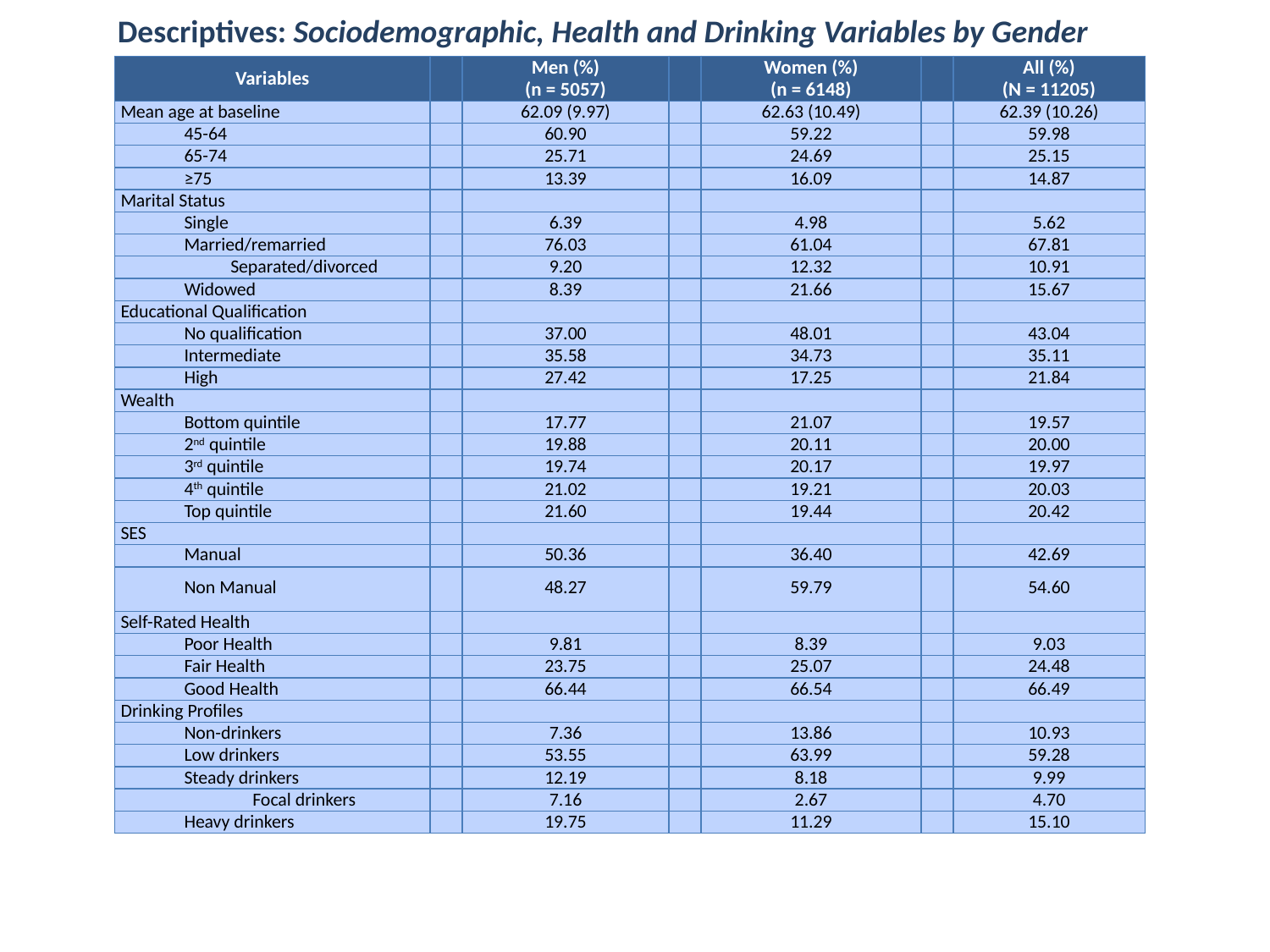

Descriptives: Sociodemographic, Health and Drinking Variables by Gender
| Variables |  | Men (%) (n = 5057) |  | Women (%) (n = 6148) |  | All (%) (N = 11205) |
| --- | --- | --- | --- | --- | --- | --- |
| Mean age at baseline |  | 62.09 (9.97) |  | 62.63 (10.49) |  | 62.39 (10.26) |
| 45-64 |  | 60.90 |  | 59.22 |  | 59.98 |
| 65-74 |  | 25.71 |  | 24.69 |  | 25.15 |
| ≥75 |  | 13.39 |  | 16.09 |  | 14.87 |
| Marital Status |  |  |  |  |  |  |
| Single |  | 6.39 |  | 4.98 |  | 5.62 |
| Married/remarried |  | 76.03 |  | 61.04 |  | 67.81 |
| Separated/divorced |  | 9.20 |  | 12.32 |  | 10.91 |
| Widowed |  | 8.39 |  | 21.66 |  | 15.67 |
| Educational Qualification |  |  |  |  |  |  |
| No qualification |  | 37.00 |  | 48.01 |  | 43.04 |
| Intermediate |  | 35.58 |  | 34.73 |  | 35.11 |
| High |  | 27.42 |  | 17.25 |  | 21.84 |
| Wealth |  |  |  |  |  |  |
| Bottom quintile |  | 17.77 |  | 21.07 |  | 19.57 |
| 2nd quintile |  | 19.88 |  | 20.11 |  | 20.00 |
| 3rd quintile |  | 19.74 |  | 20.17 |  | 19.97 |
| 4th quintile |  | 21.02 |  | 19.21 |  | 20.03 |
| Top quintile |  | 21.60 |  | 19.44 |  | 20.42 |
| SES |  |  |  |  |  |  |
| Manual |  | 50.36 |  | 36.40 |  | 42.69 |
| Non Manual |  | 48.27 |  | 59.79 |  | 54.60 |
| Self-Rated Health |  |  |  |  |  |  |
| Poor Health |  | 9.81 |  | 8.39 |  | 9.03 |
| Fair Health |  | 23.75 |  | 25.07 |  | 24.48 |
| Good Health |  | 66.44 |  | 66.54 |  | 66.49 |
| Drinking Profiles |  |  |  |  |  |  |
| Non-drinkers |  | 7.36 |  | 13.86 |  | 10.93 |
| Low drinkers |  | 53.55 |  | 63.99 |  | 59.28 |
| Steady drinkers |  | 12.19 |  | 8.18 |  | 9.99 |
| Focal drinkers |  | 7.16 |  | 2.67 |  | 4.70 |
| Heavy drinkers |  | 19.75 |  | 11.29 |  | 15.10 |